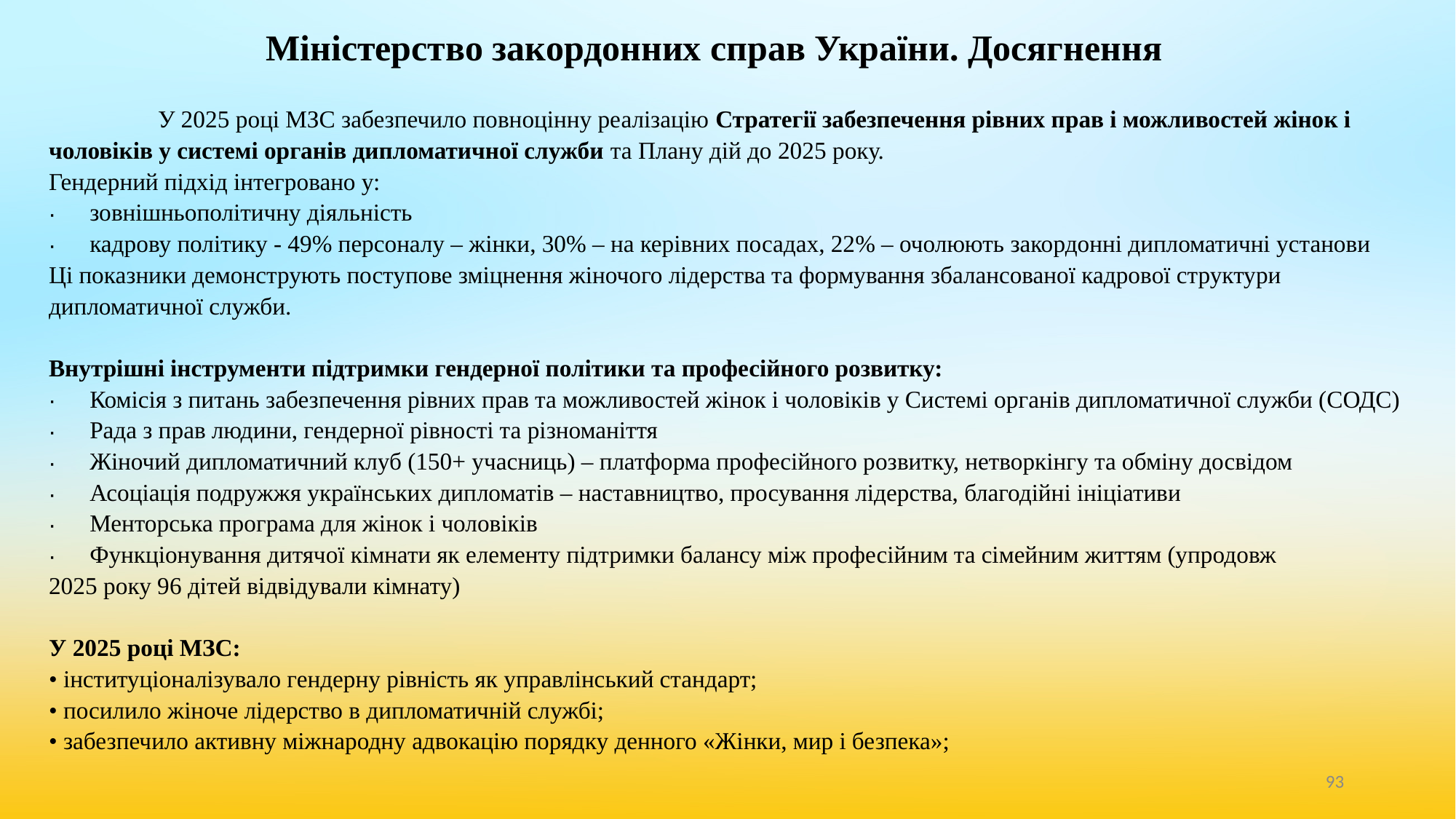

# Міністерство закордонних справ України. Досягнення
	У 2025 році МЗС забезпечило повноцінну реалізацію Стратегії забезпечення рівних прав і можливостей жінок і чоловіків у системі органів дипломатичної служби та Плану дій до 2025 року.
Гендерний підхід інтегровано у:
зовнішньополітичну діяльність
кадрову політику - 49% персоналу – жінки, 30% – на керівних посадах, 22% – очолюють закордонні дипломатичні установи
Ці показники демонструють поступове зміцнення жіночого лідерства та формування збалансованої кадрової структури дипломатичної служби.

Внутрішні інструменти підтримки гендерної політики та професійного розвитку:
Комісія з питань забезпечення рівних прав та можливостей жінок і чоловіків у Системі органів дипломатичної служби (СОДС)
Рада з прав людини, гендерної рівності та різноманіття
Жіночий дипломатичний клуб (150+ учасниць) – платформа професійного розвитку, нетворкінгу та обміну досвідом
Асоціація подружжя українських дипломатів – наставництво, просування лідерства, благодійні ініціативи
Менторська програма для жінок і чоловіків
Функціонування дитячої кімнати як елементу підтримки балансу між професійним та сімейним життям (упродовж
2025 року 96 дітей відвідували кімнату)

У 2025 році МЗС:
• інституціоналізувало гендерну рівність як управлінський стандарт;
• посилило жіноче лідерство в дипломатичній службі;
• забезпечило активну міжнародну адвокацію порядку денного «Жінки, мир і безпека»;
93